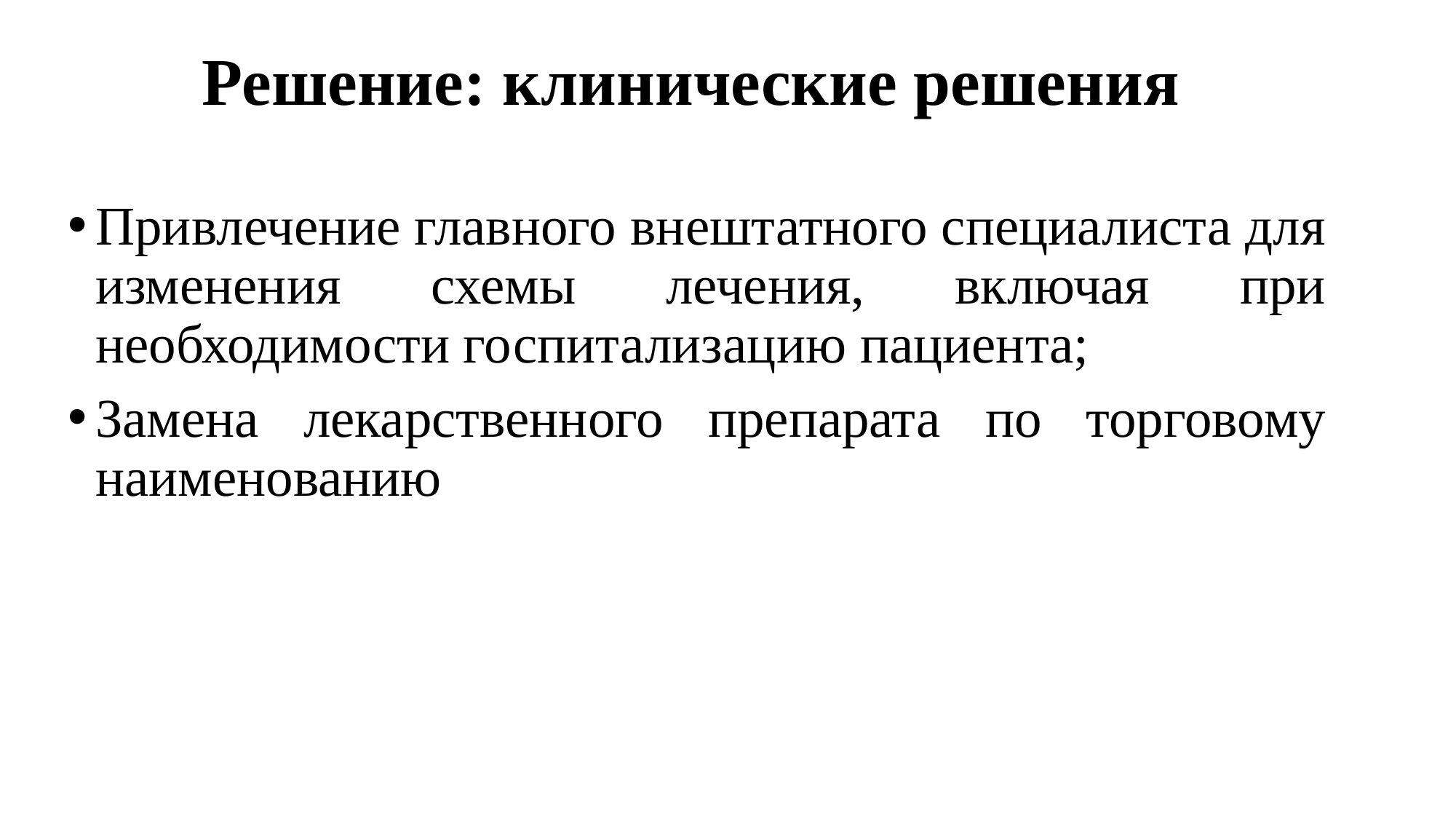

# Решение: клинические решения
Привлечение главного внештатного специалиста для изменения схемы лечения, включая при необходимости госпитализацию пациента;
Замена лекарственного препарата по торговому наименованию